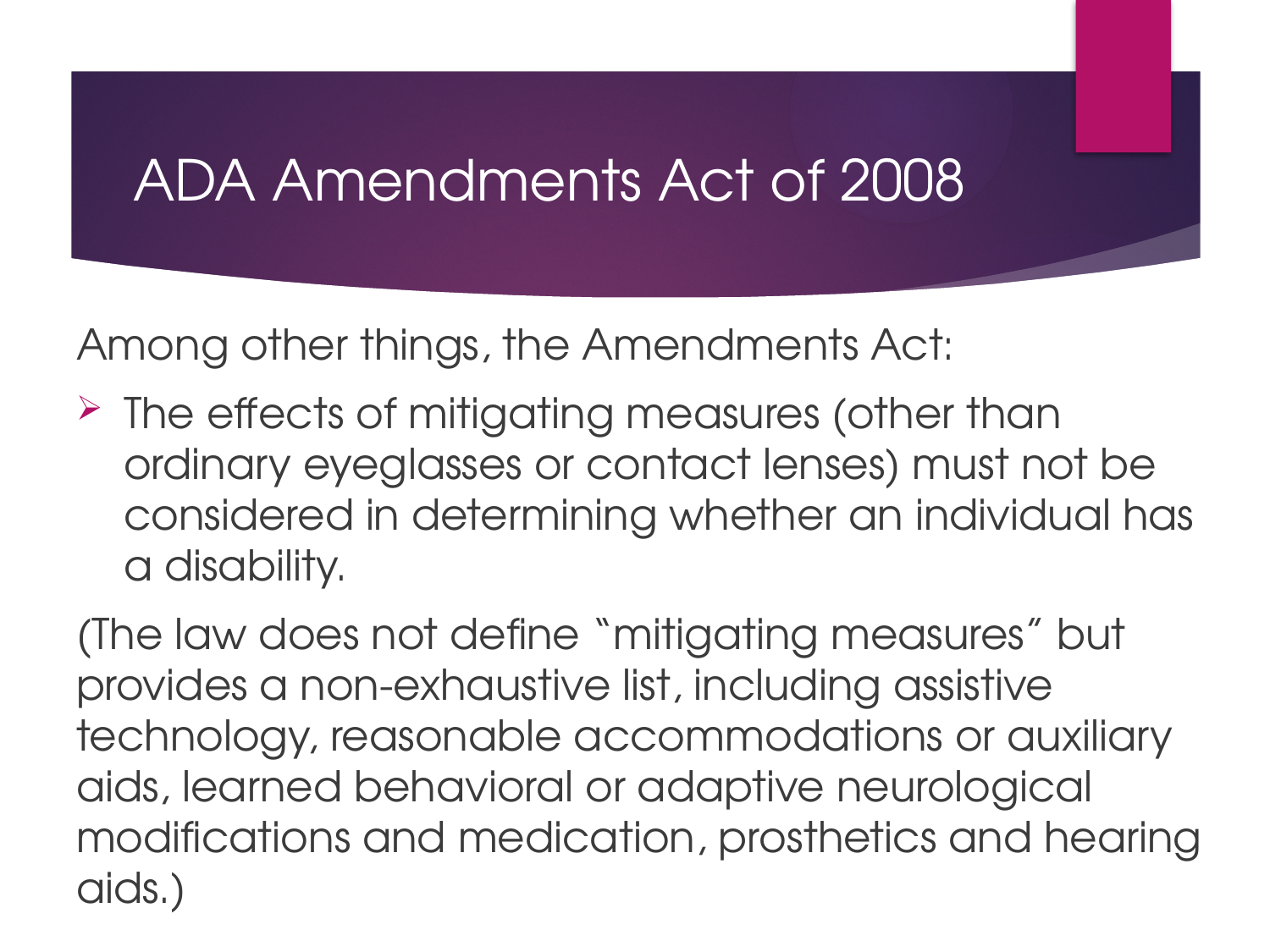

# ADA Amendments Act of 2008

Among other things, the Amendments Act:
The effects of mitigating measures (other than ordinary eyeglasses or contact lenses) must not be considered in determining whether an individual has a disability.
(The law does not define “mitigating measures” but provides a non-exhaustive list, including assistive technology, reasonable accommodations or auxiliary aids, learned behavioral or adaptive neurological modifications and medication, prosthetics and hearing aids.)